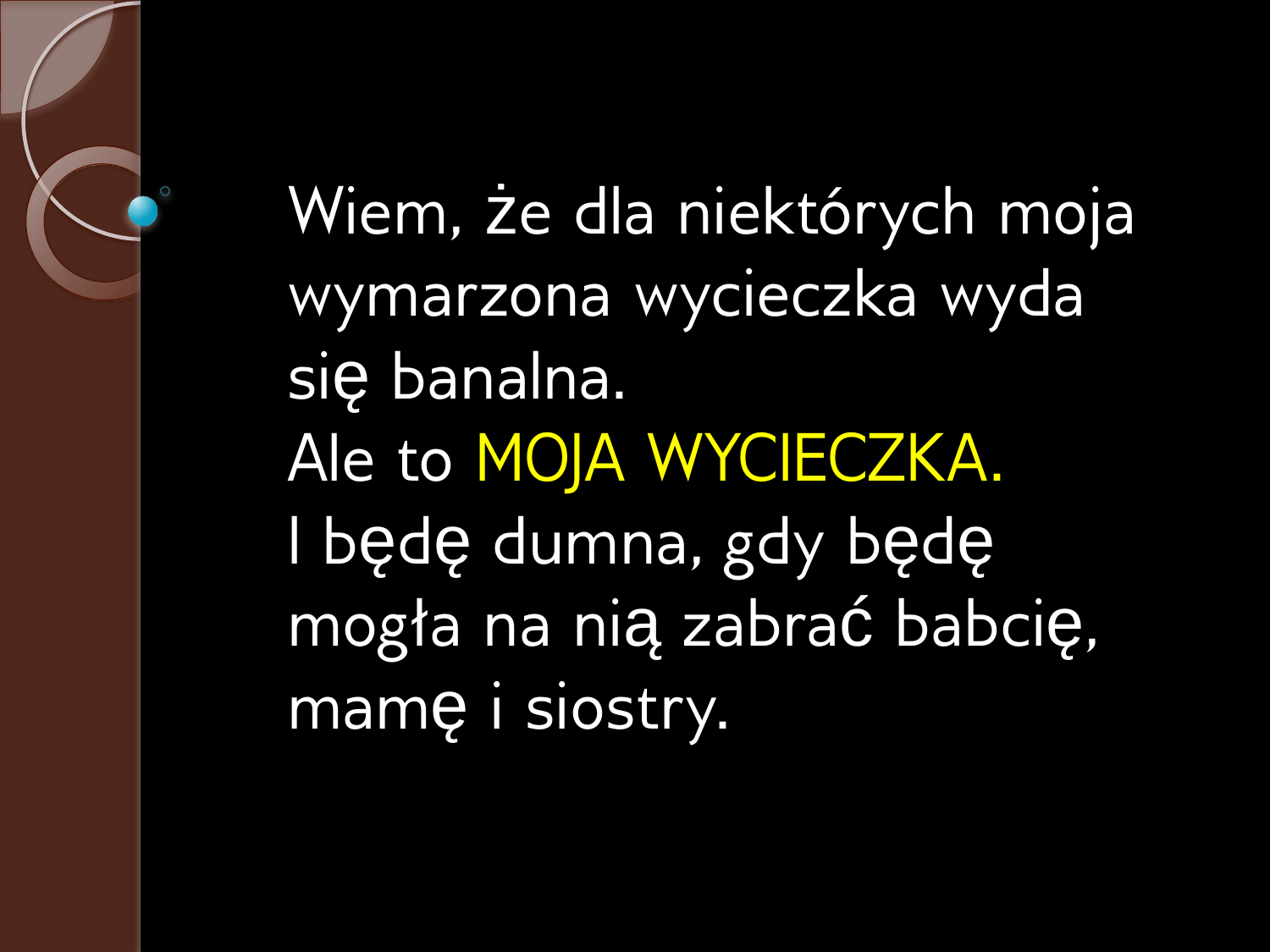

#
Wiem, że dla niektórych moja wymarzona wycieczka wyda się banalna.
Ale to MOJA WYCIECZKA.
I będę dumna, gdy będę mogła na nią zabrać babcię, mamę i siostry.